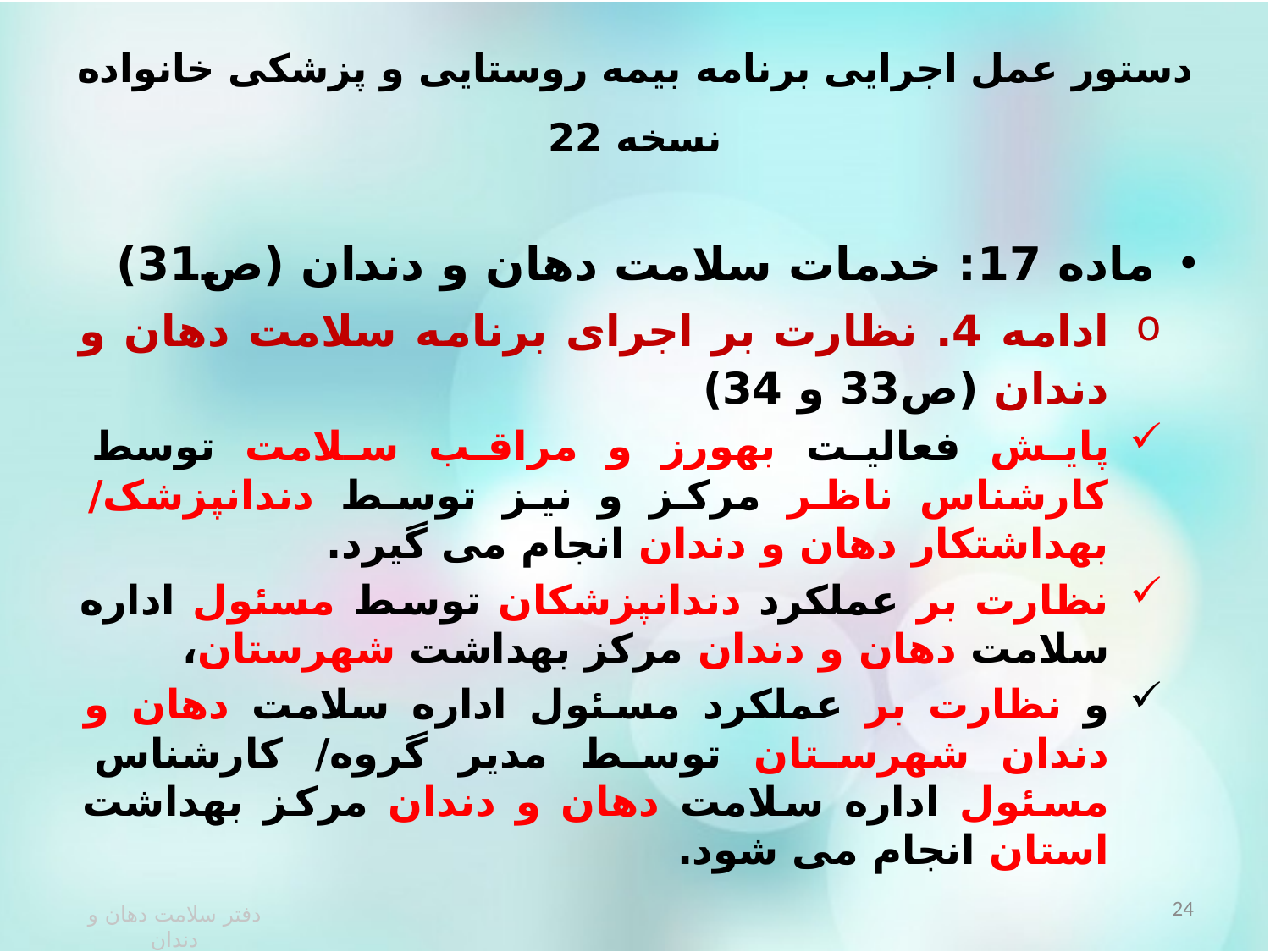

# دستور عمل اجرایی برنامه بیمه روستایی و پزشکی خانواده نسخه 22
ماده 17: خدمات سلامت دهان و دندان (ص31)
ادامه 4. نظارت بر اجرای برنامه سلامت دهان و دندان (ص33 و 34)
پایش فعالیت بهورز و مراقب سلامت توسط کارشناس ناظر مرکز و نیز توسط دندانپزشک/ بهداشتکار دهان و دندان انجام می گیرد.
نظارت بر عملکرد دندانپزشکان توسط مسئول اداره سلامت دهان و دندان مرکز بهداشت شهرستان،
و نظارت بر عملکرد مسئول اداره سلامت دهان و دندان شهرستان توسط مدیر گروه/ کارشناس مسئول اداره سلامت دهان و دندان مرکز بهداشت استان انجام می شود.
24
دفتر سلامت دهان و دندان